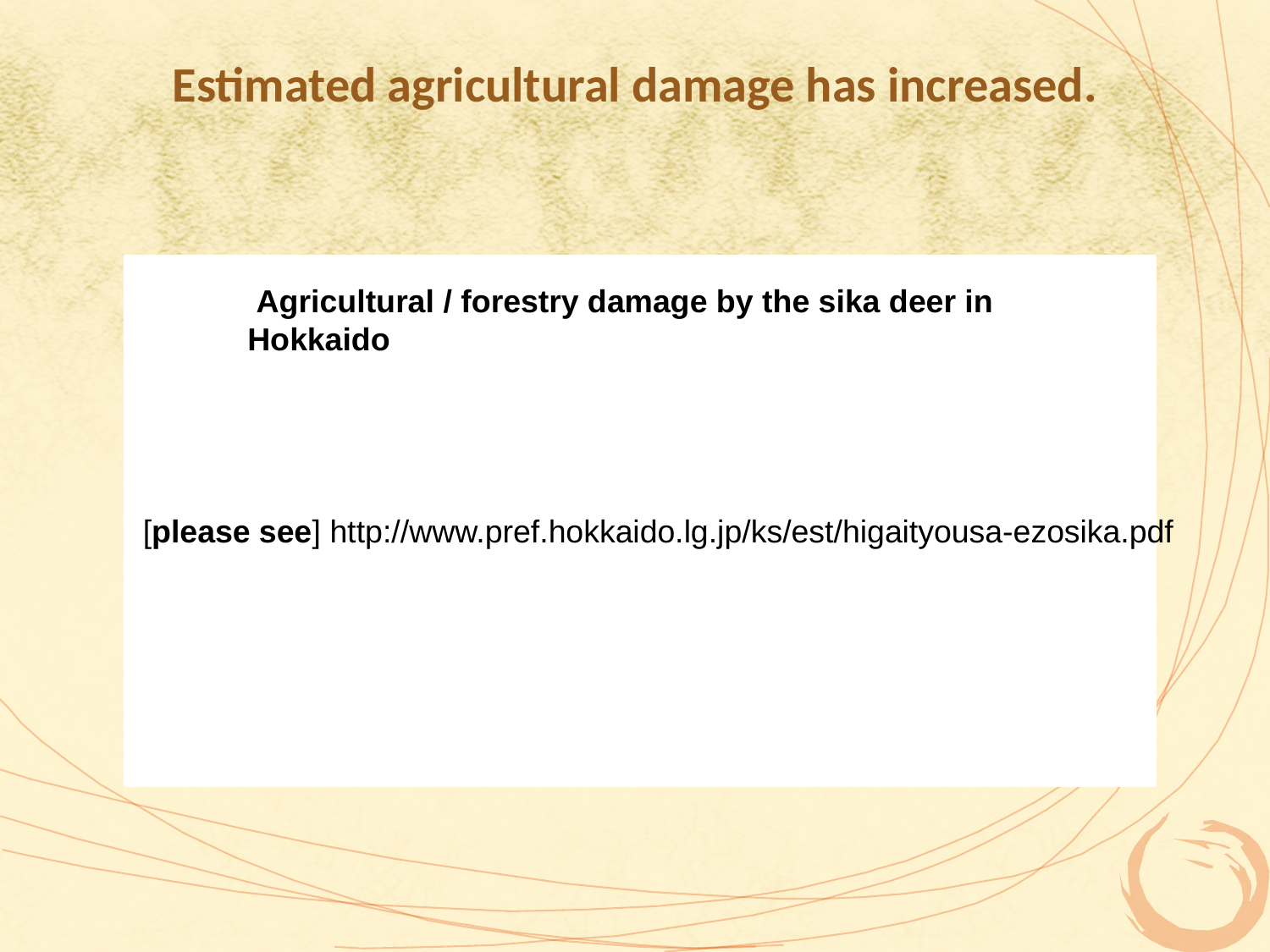

Estimated agricultural damage has increased.

 Agricultural / forestry damage by the sika deer in Hokkaido
[please see] http://www.pref.hokkaido.lg.jp/ks/est/higaityousa-ezosika.pdf